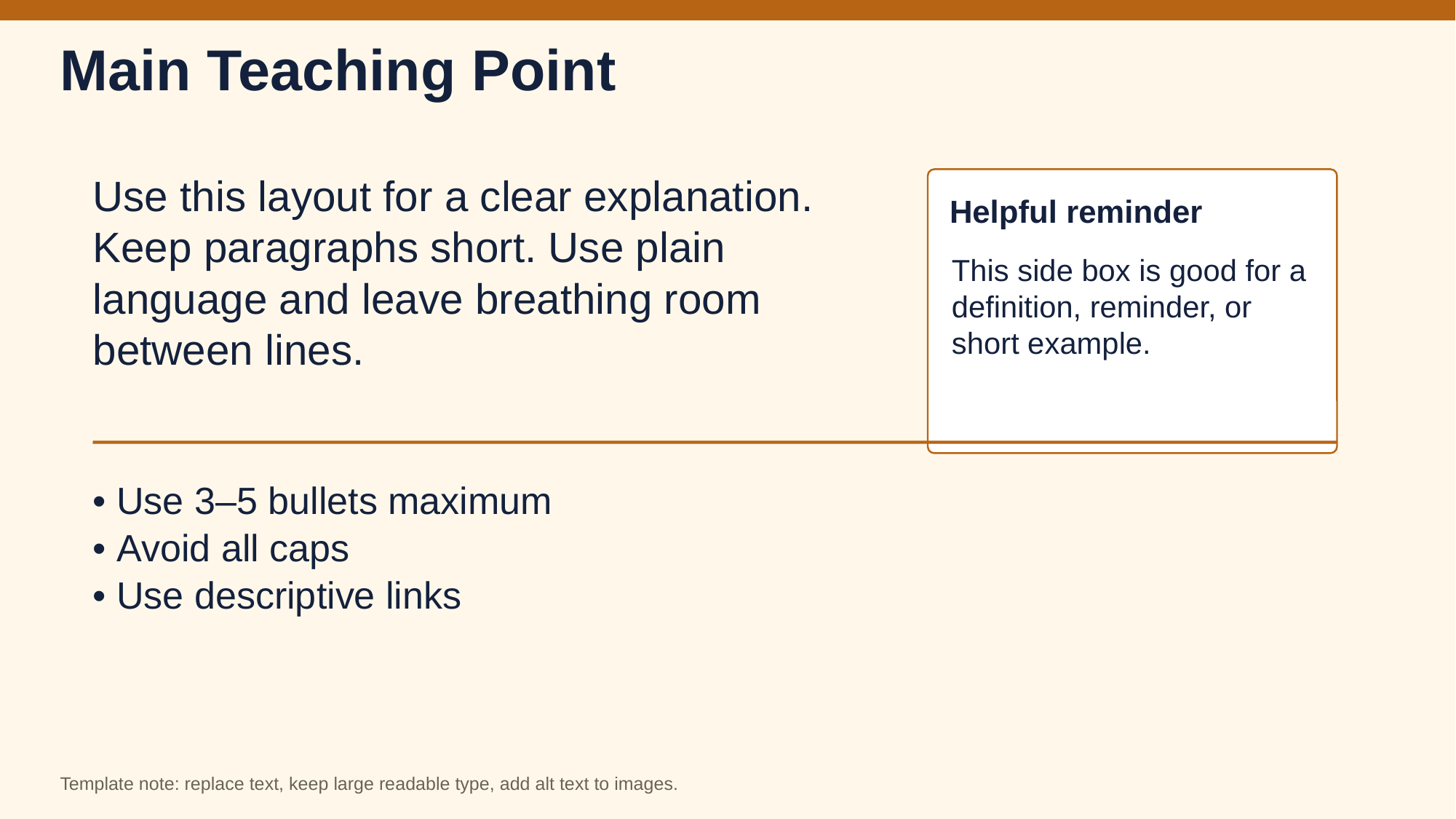

Main Teaching Point
Use this layout for a clear explanation. Keep paragraphs short. Use plain language and leave breathing room between lines.

Helpful reminder
This side box is good for a definition, reminder, or short example.

• Use 3–5 bullets maximum
• Avoid all caps
• Use descriptive links
Template note: replace text, keep large readable type, add alt text to images.